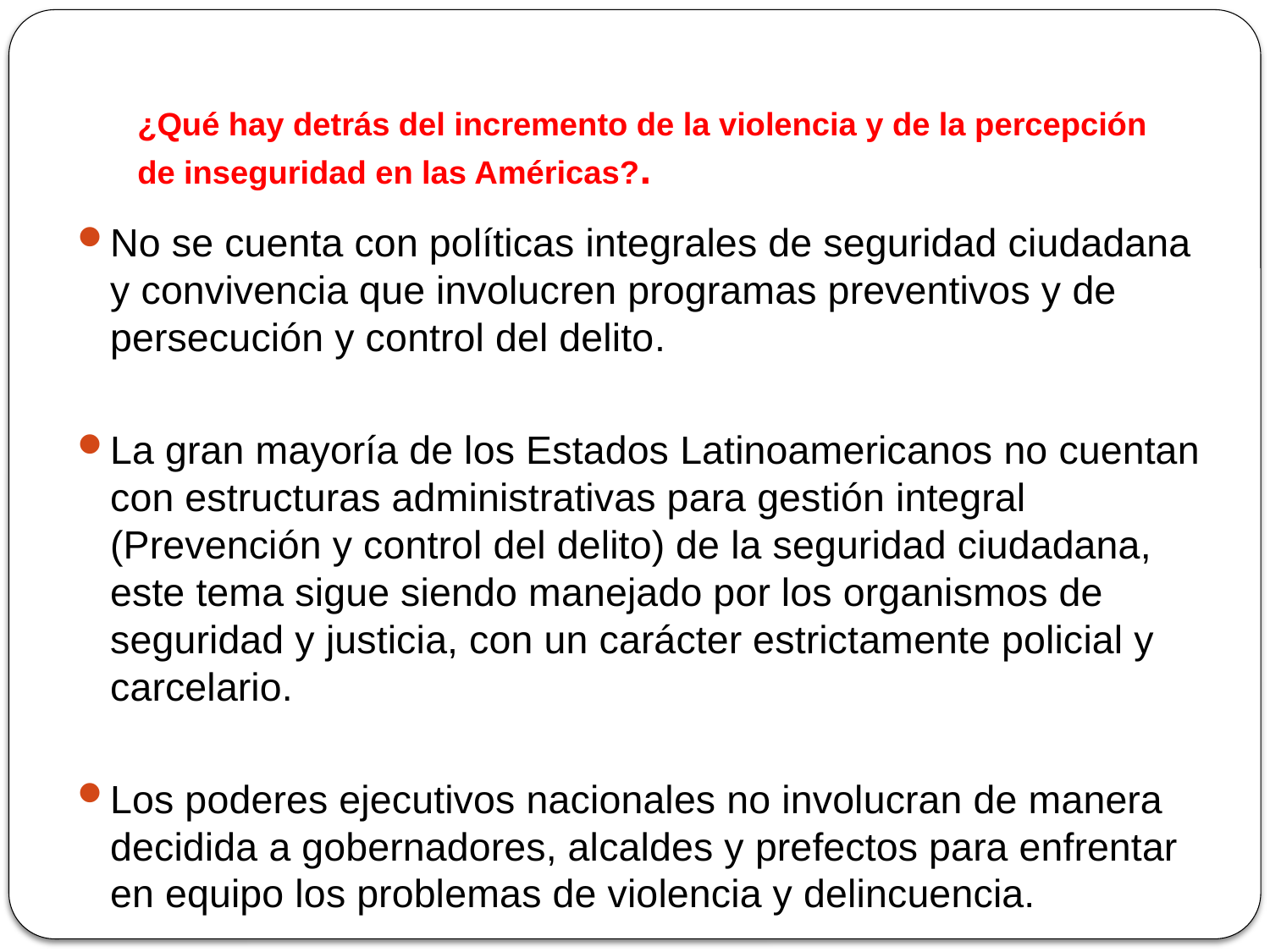

# ¿Qué hay detrás del incremento de la violencia y de la percepción de inseguridad en las Américas?.
No se cuenta con políticas integrales de seguridad ciudadana y convivencia que involucren programas preventivos y de persecución y control del delito.

La gran mayoría de los Estados Latinoamericanos no cuentan con estructuras administrativas para gestión integral (Prevención y control del delito) de la seguridad ciudadana, este tema sigue siendo manejado por los organismos de seguridad y justicia, con un carácter estrictamente policial y carcelario.

Los poderes ejecutivos nacionales no involucran de manera decidida a gobernadores, alcaldes y prefectos para enfrentar en equipo los problemas de violencia y delincuencia.